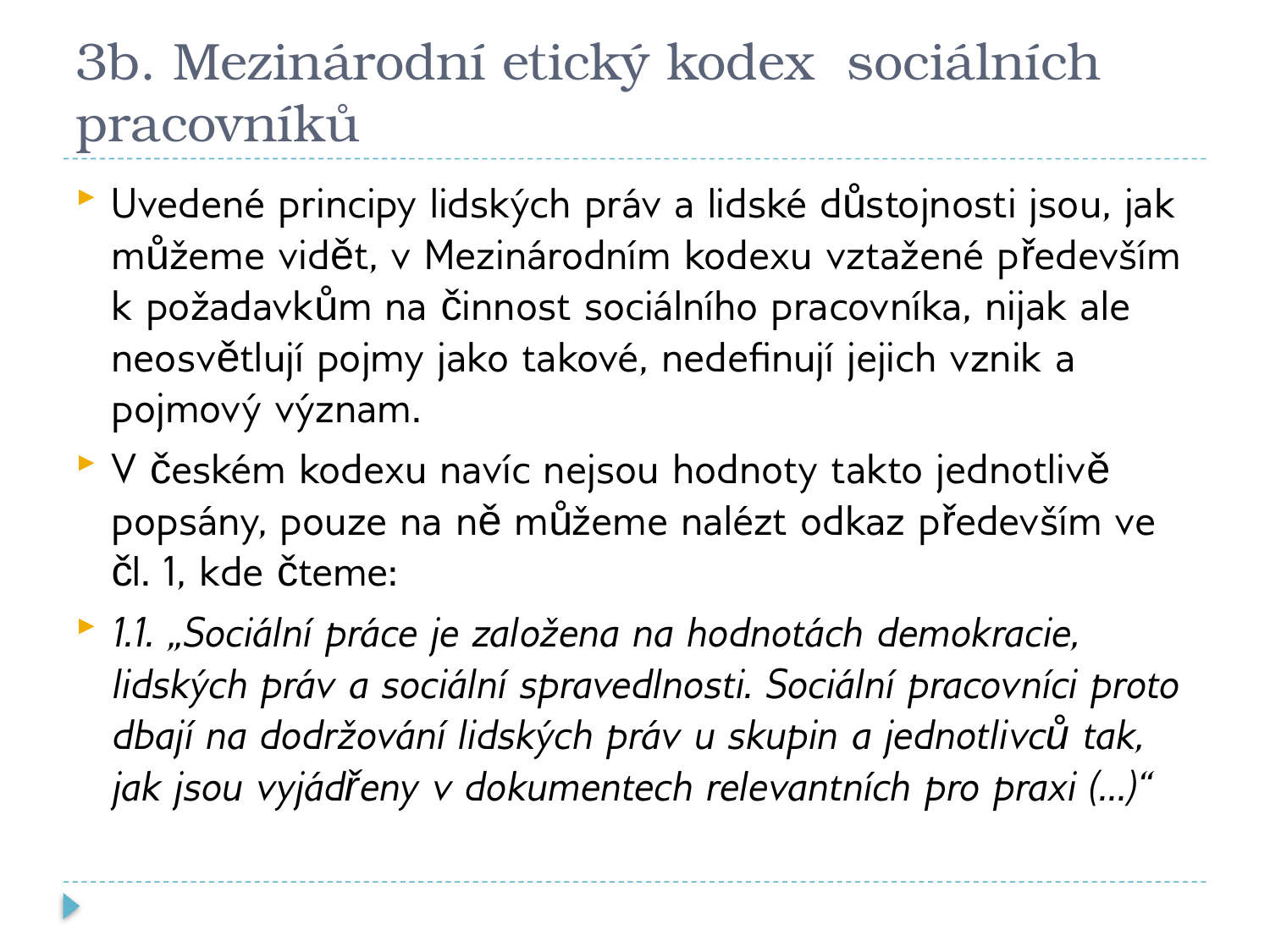

# 3b. Mezinárodní etický kodex  sociálních pracovníků
Uvedené principy lidských práv a lidské důstojnosti jsou, jak můžeme vidět, v Mezinárodním kodexu vztažené především k požadavkům na činnost sociálního pracovníka, nijak ale neosvětlují pojmy jako takové, nedefinují jejich vznik a pojmový význam.
V českém kodexu navíc nejsou hodnoty takto jednotlivě popsány, pouze na ně můžeme nalézt odkaz především ve čl. 1, kde čteme:
1.1. „Sociální práce je založena na hodnotách demokracie, lidských práv a sociální spravedlnosti. Sociální pracovníci proto dbají na dodržování lidských práv u skupin a jednotlivců tak, jak jsou vyjádřeny v dokumentech relevantních pro praxi (…)“